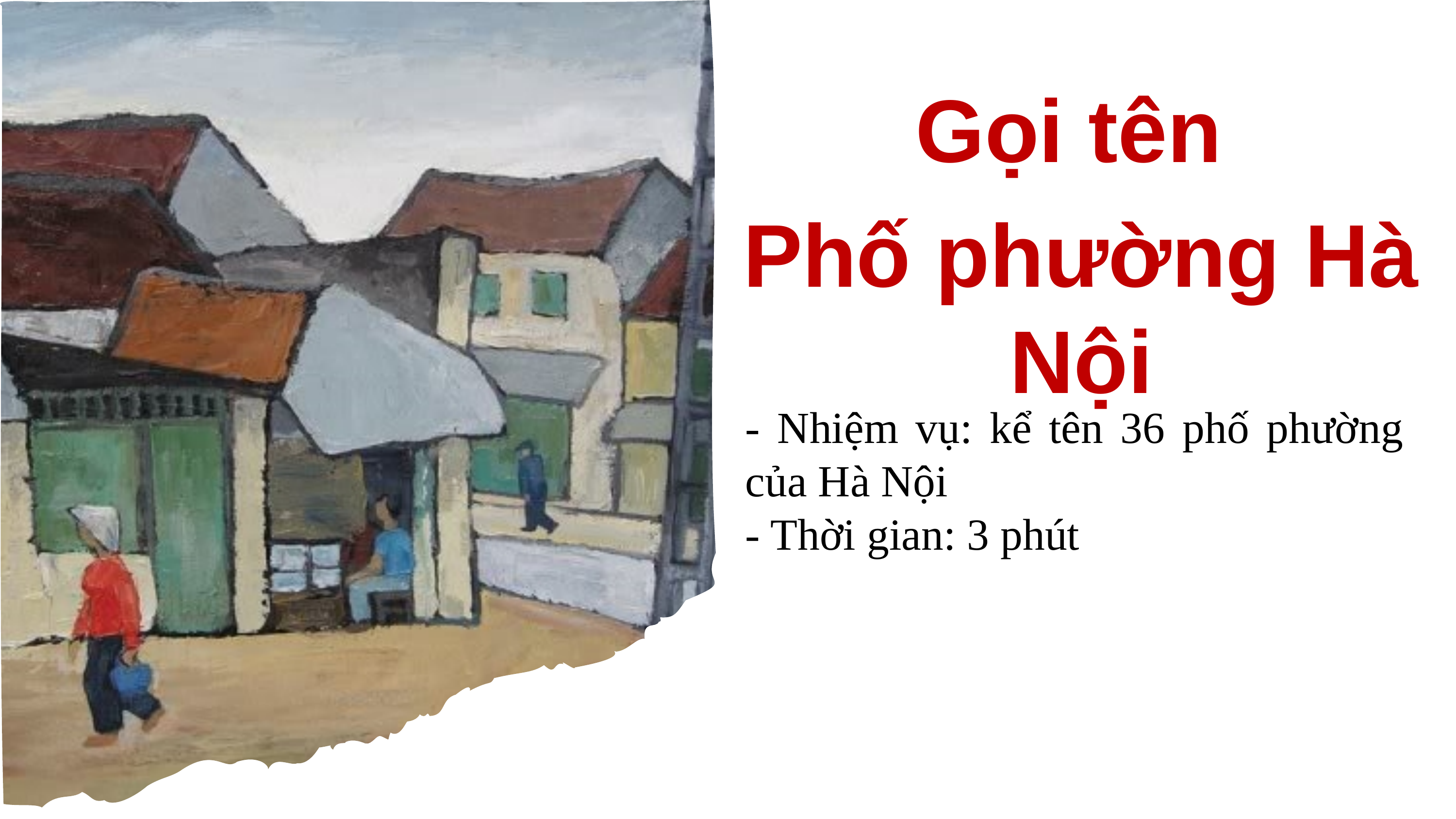

Gọi tên
Phố phường Hà Nội
- Nhiệm vụ: kể tên 36 phố phường của Hà Nội
- Thời gian: 3 phút